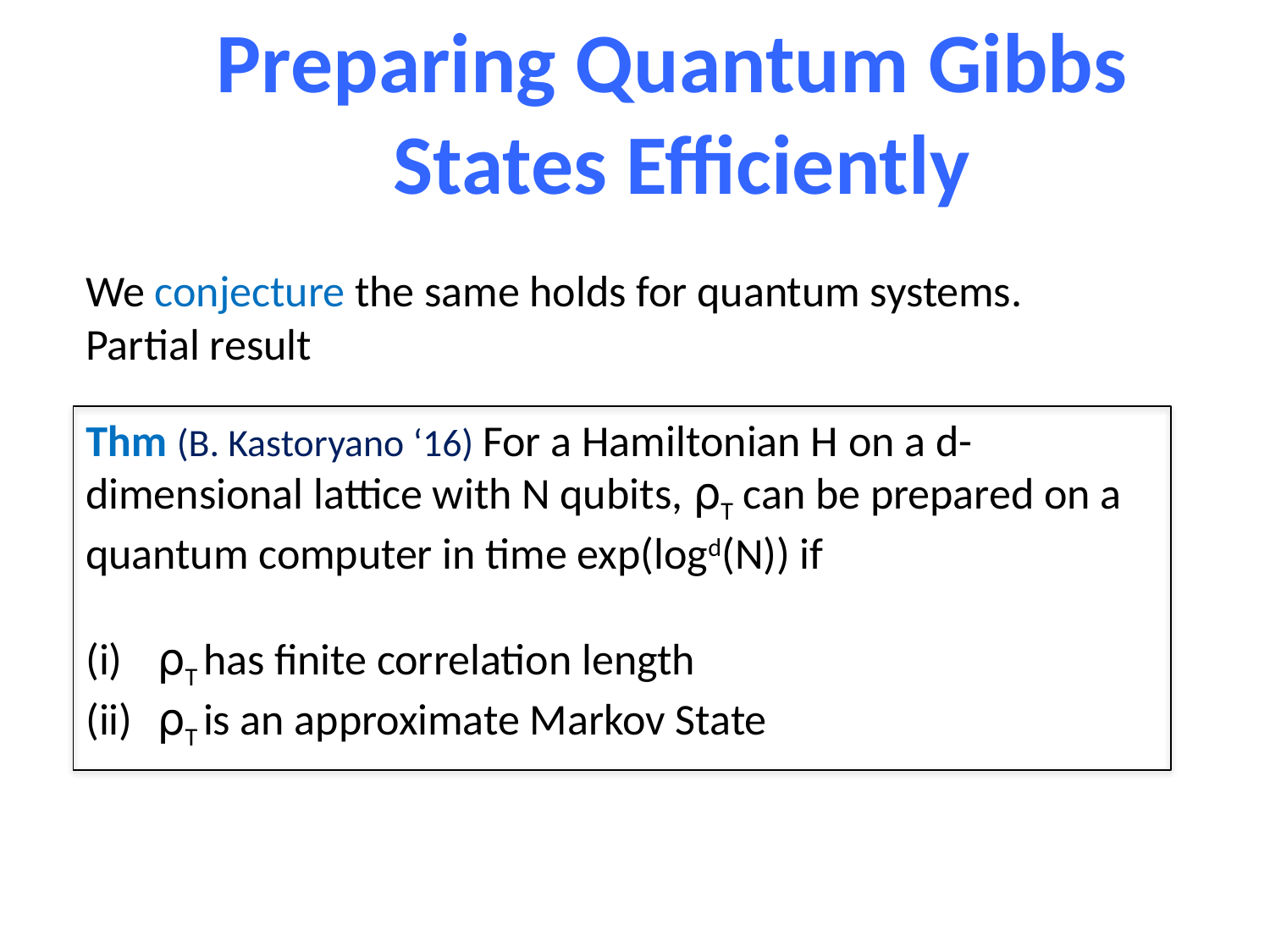

Preparing Quantum Gibbs
States Efficiently
We conjecture the same holds for quantum systems.
Partial result

Thm (B. Kastoryano ‘16) For a Hamiltonian H on a d-dimensional lattice with N qubits, ⍴T can be prepared on a quantum computer in time exp(logd(N)) if

⍴T has finite correlation length
⍴T is an approximate Markov State